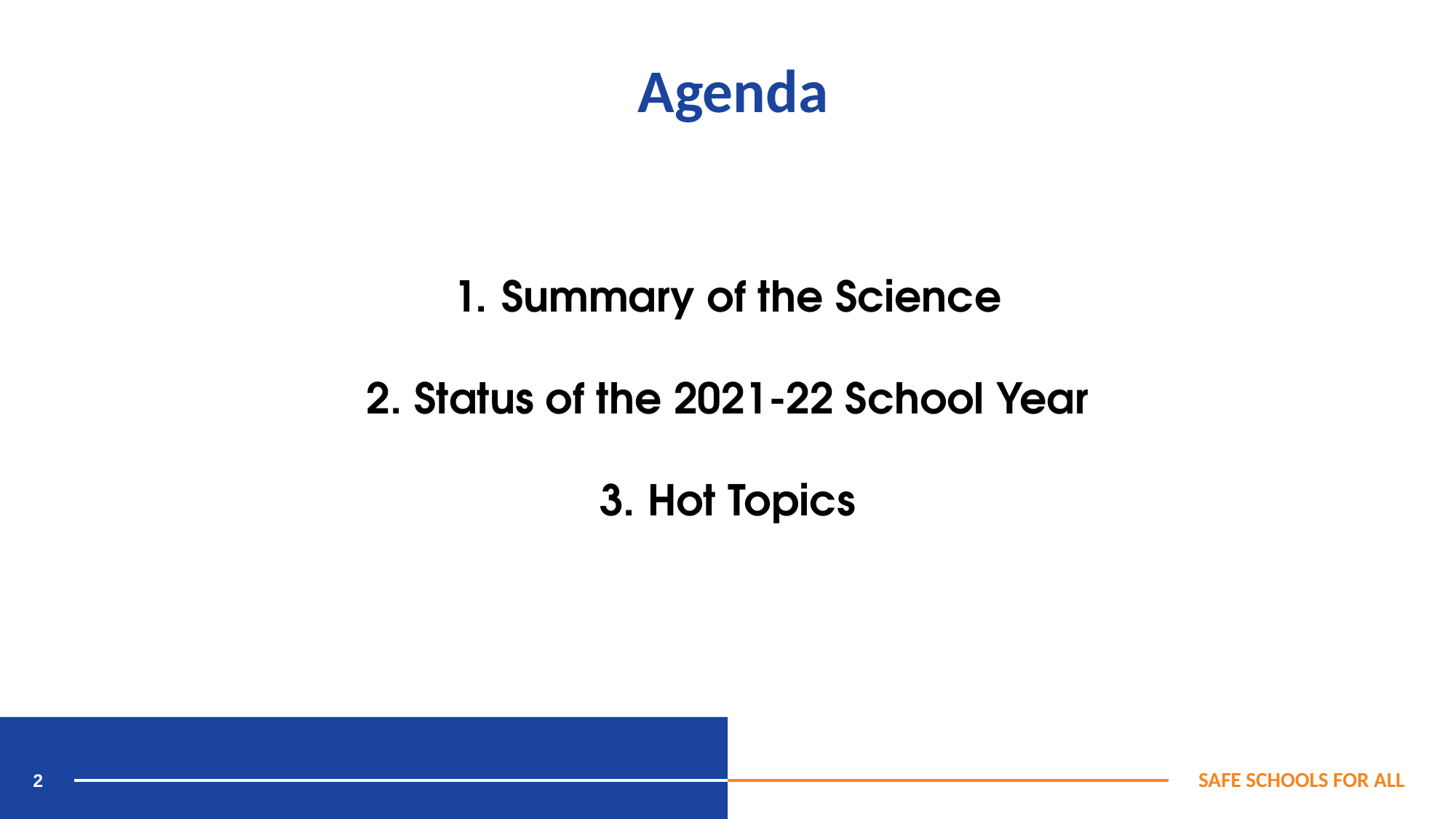

Agenda
Summary of the Science

Status of the 2021-22 School Year

Hot Topics

2
SAFE SCHOOLS FOR ALL